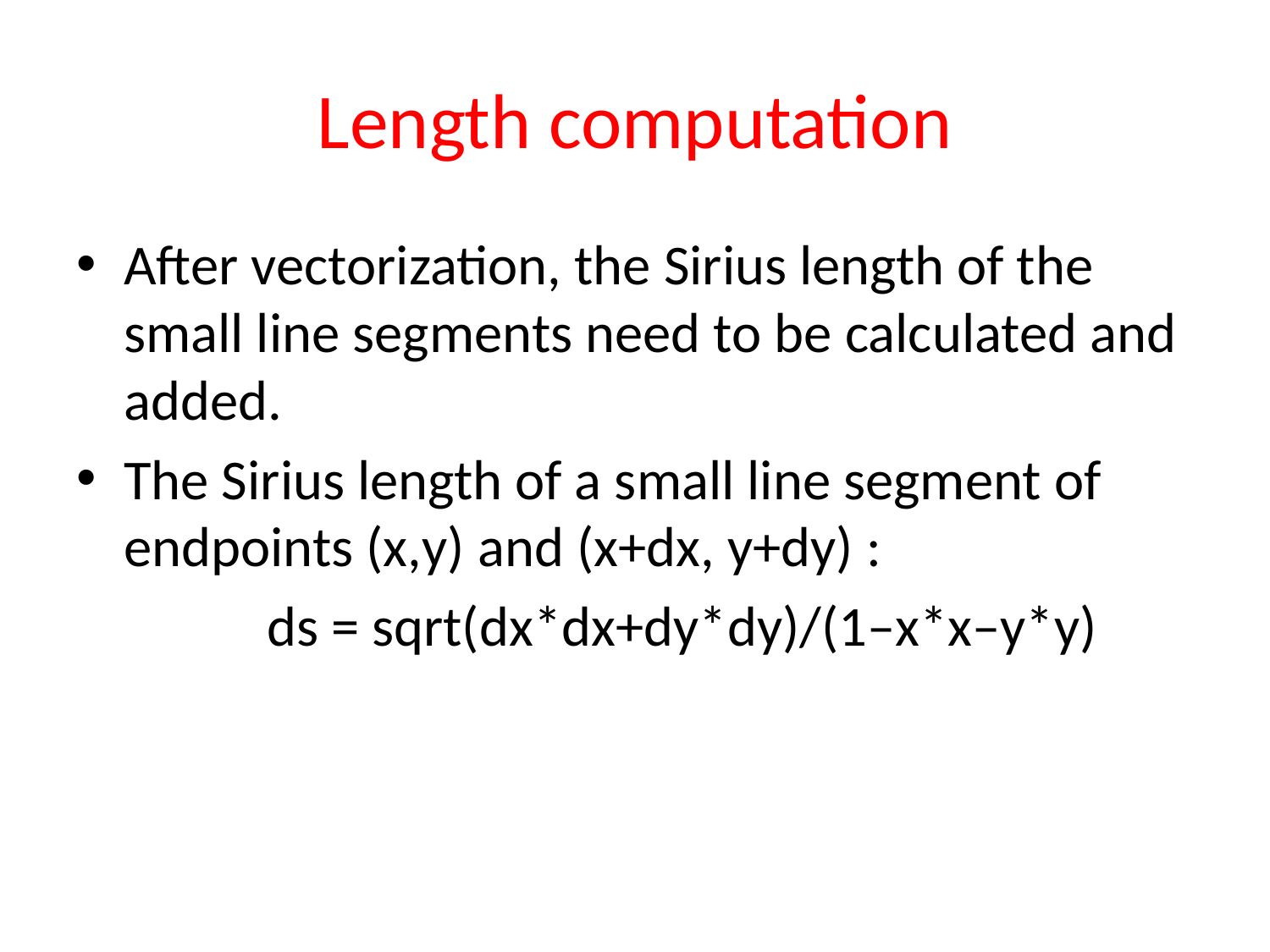

# Length computation
After vectorization, the Sirius length of the small line segments need to be calculated and added.
The Sirius length of a small line segment of endpoints (x,y) and (x+dx, y+dy) :
	ds = sqrt(dx*dx+dy*dy)/(1–x*x–y*y)